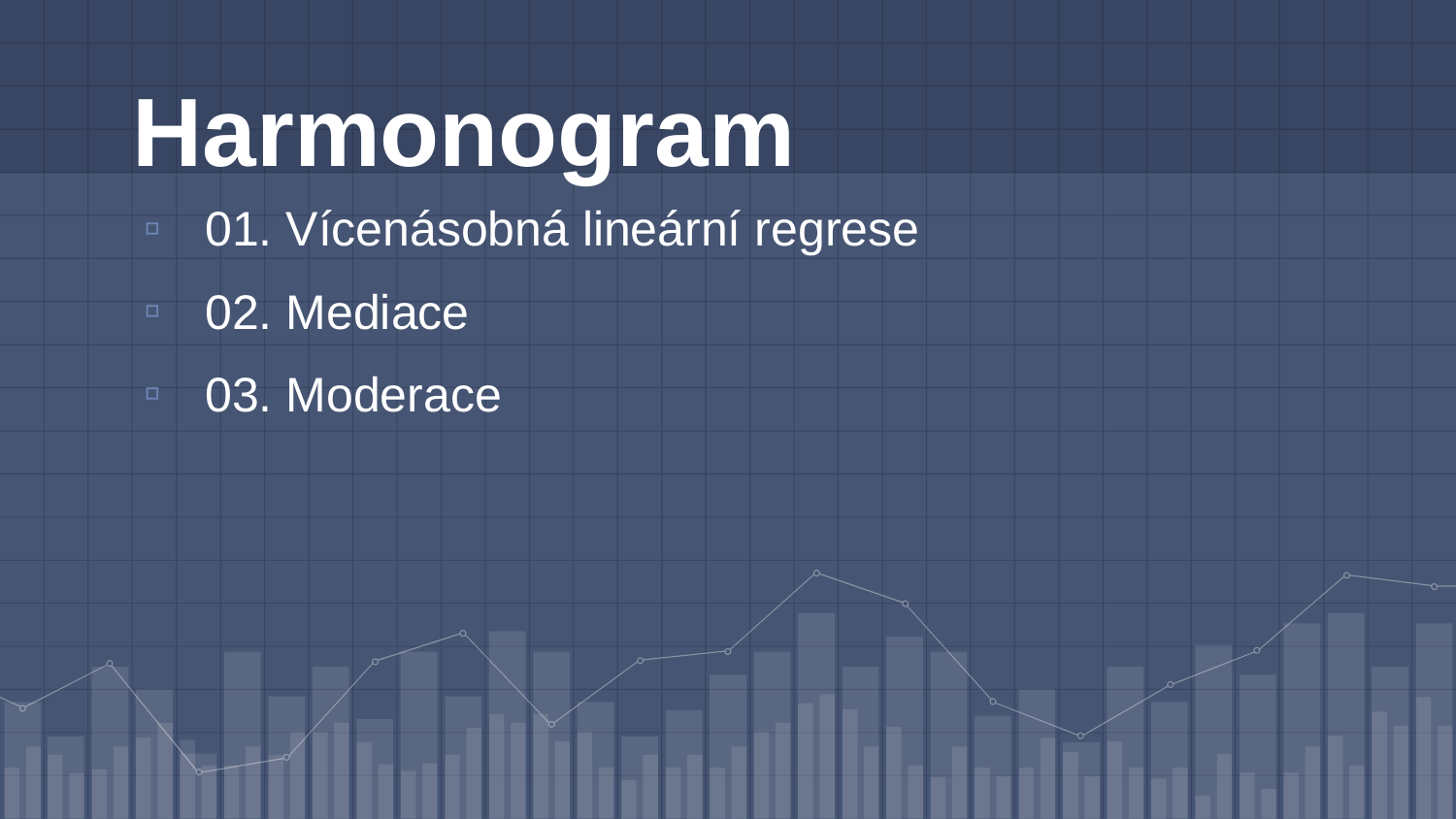

# Harmonogram
01. Vícenásobná lineární regrese
02. Mediace
03. Moderace